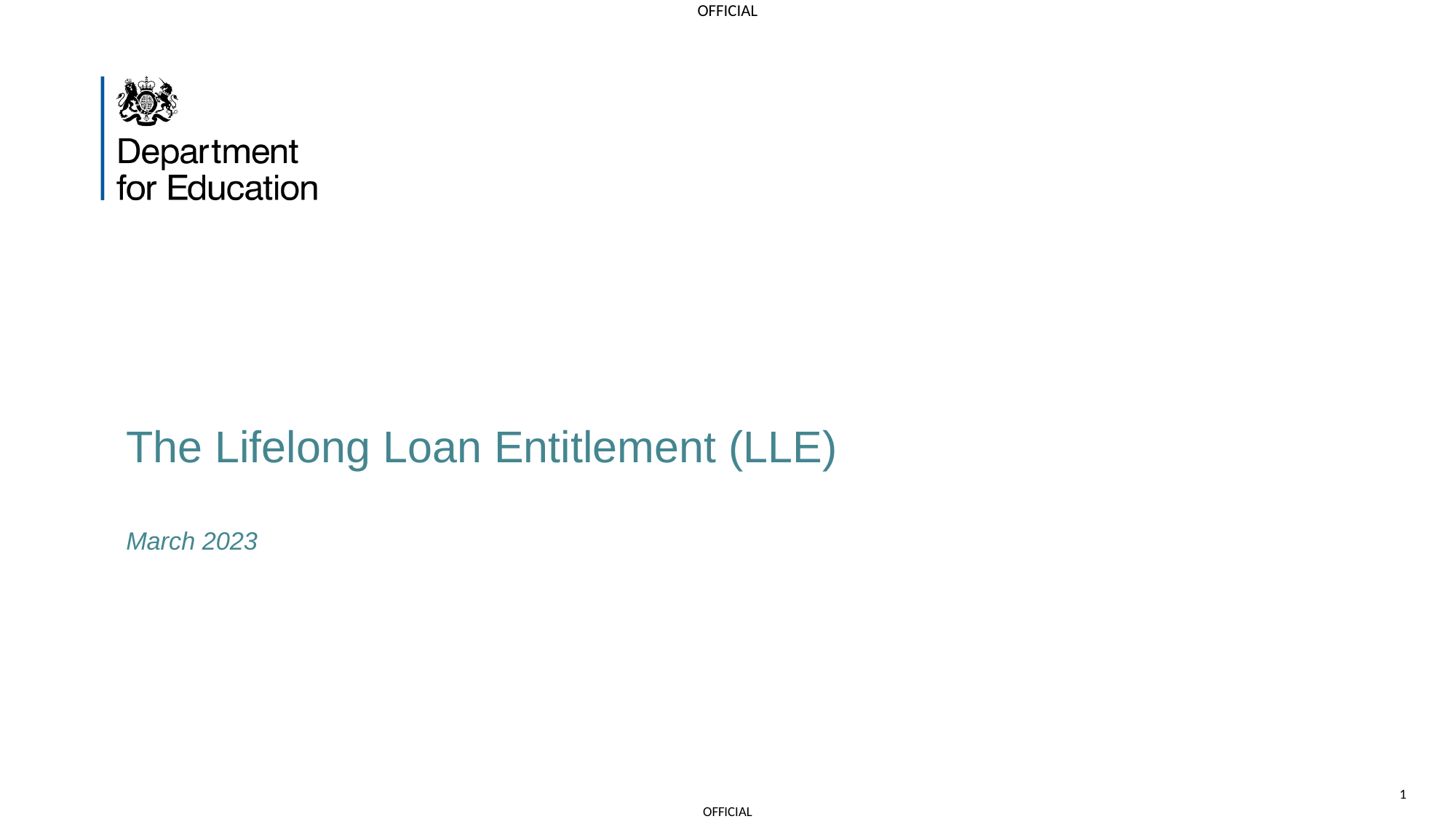

# The Lifelong Loan Entitlement (LLE) March 2023
1